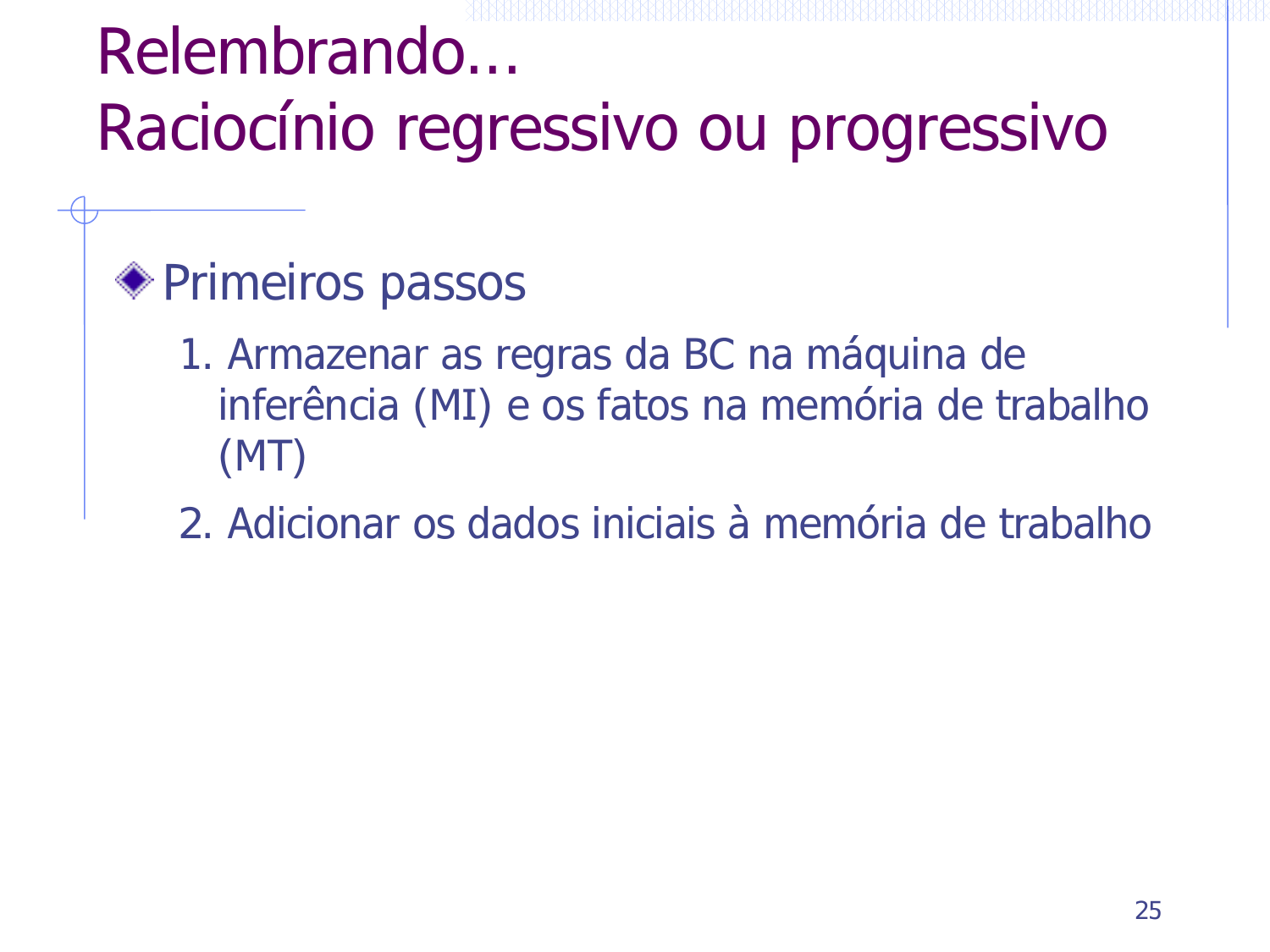

# Relembrando... Raciocínio regressivo ou progressivo
Primeiros passos
1. Armazenar as regras da BC na máquina de inferência (MI) e os fatos na memória de trabalho (MT)
2. Adicionar os dados iniciais à memória de trabalho

25